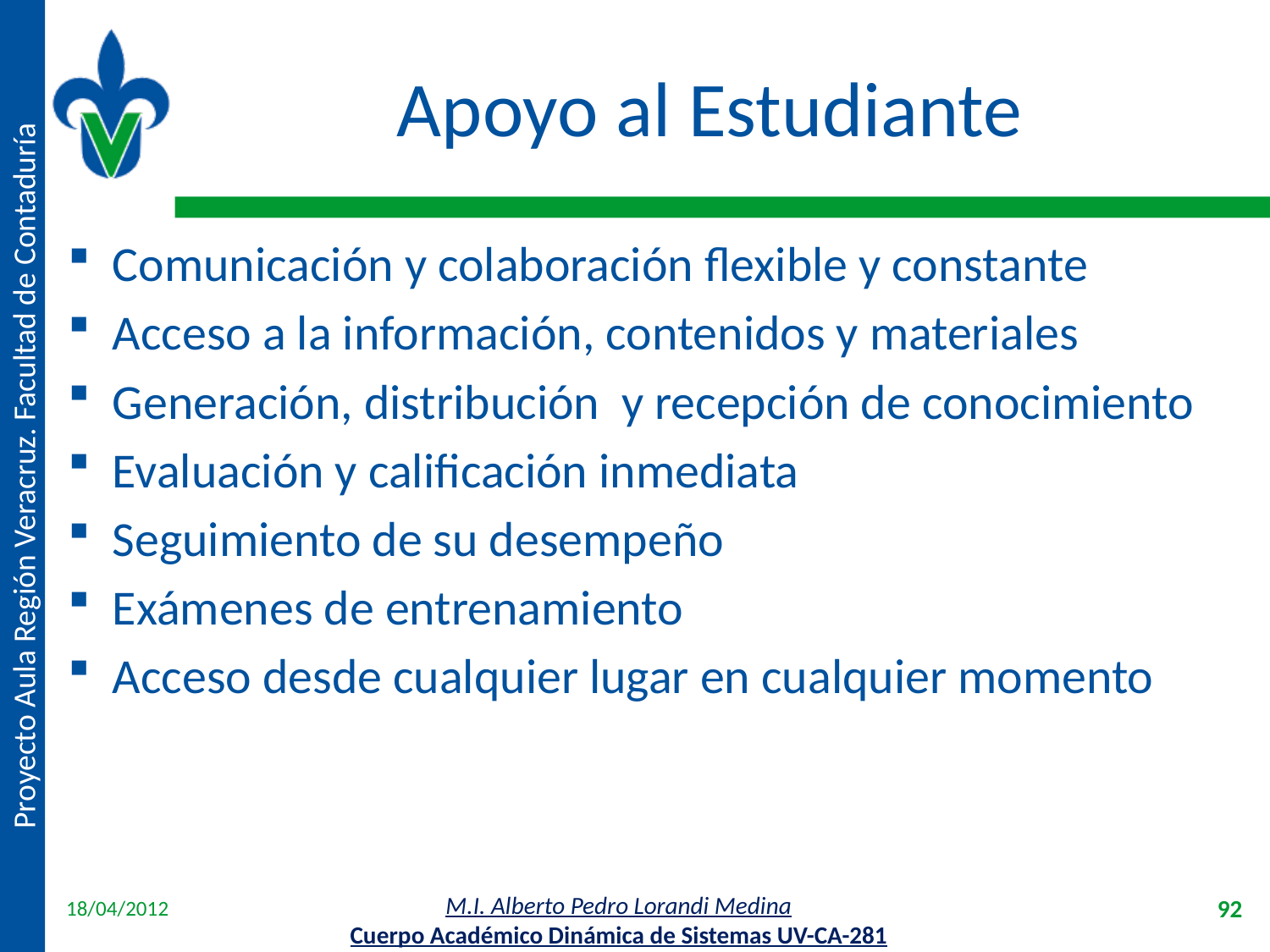

# Apoyo al Estudiante
Comunicación y colaboración flexible y constante
Acceso a la información, contenidos y materiales
Generación, distribución  y recepción de conocimiento
Evaluación y calificación inmediata
Seguimiento de su desempeño
Exámenes de entrenamiento
Acceso desde cualquier lugar en cualquier momento
18/04/2012
92